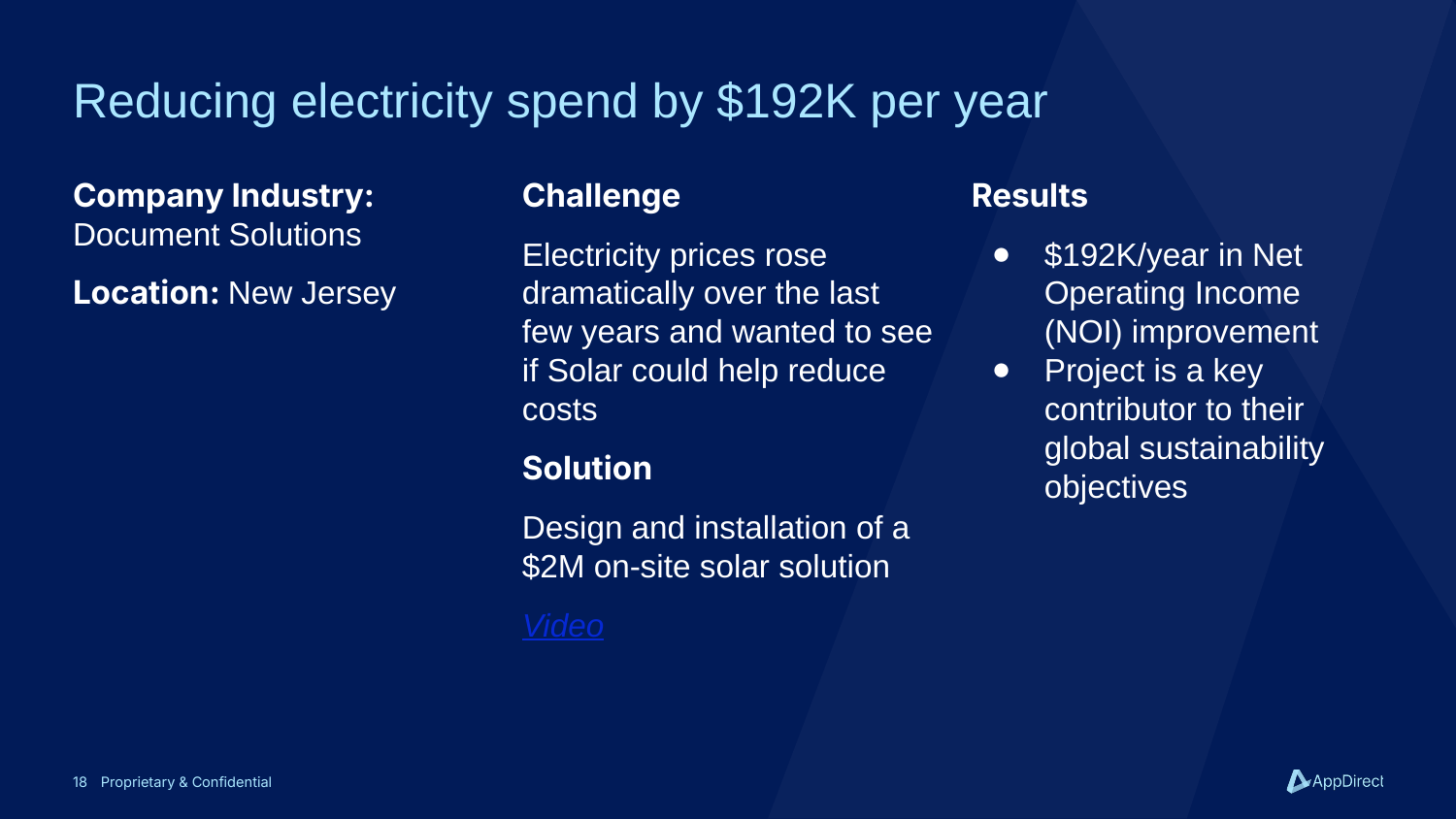

# Reducing electricity spend by $192K per year
Company Industry: Document Solutions
Location: New Jersey
Challenge
Electricity prices rose dramatically over the last few years and wanted to see if Solar could help reduce costs
Solution
Design and installation of a $2M on-site solar solution
Video

Results
$192K/year in Net Operating Income (NOI) improvement
Project is a key contributor to their global sustainability objectives
18